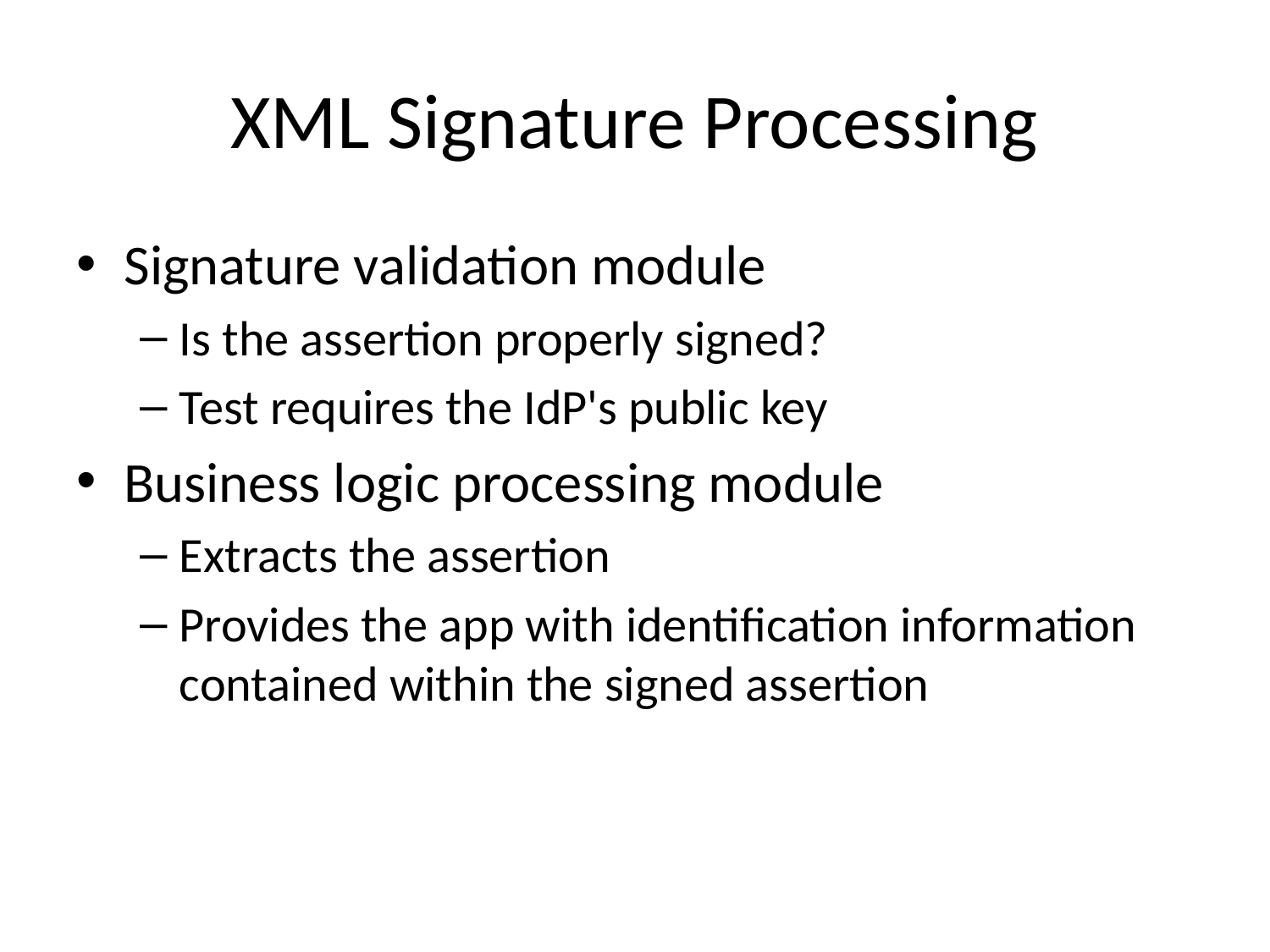

# XML Signature Processing
Signature validation module
Is the assertion properly signed?
Test requires the IdP's public key
Business logic processing module
Extracts the assertion
Provides the app with identification information contained within the signed assertion